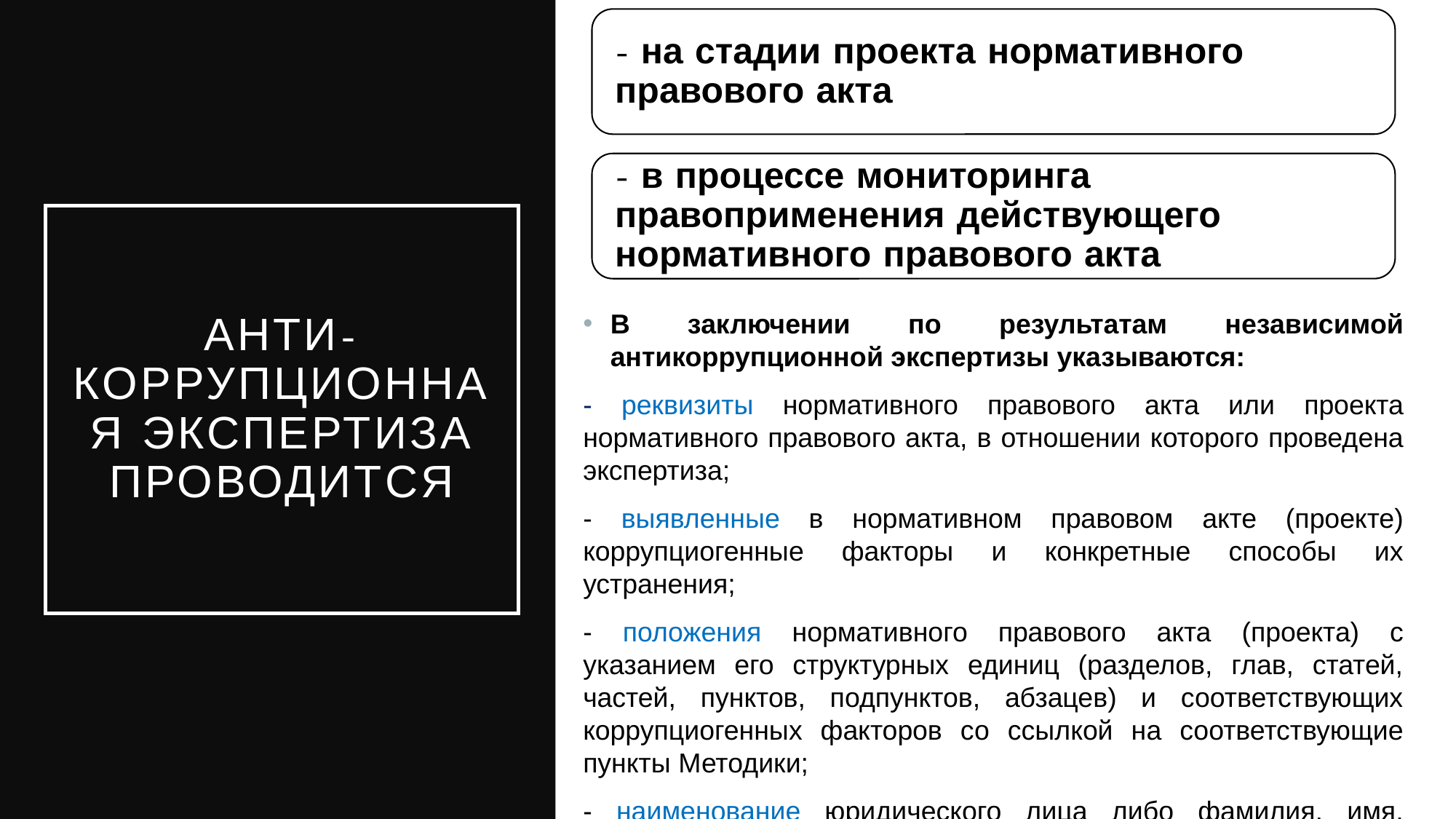

- на стадии проекта нормативного правового акта
- в процессе мониторинга правоприменения действующего нормативного правового акта
# Анти- коррупционная экспертиза проводится
В заключении по результатам независимой антикоррупционной экспертизы указываются:
- реквизиты нормативного правового акта или проекта нормативного правового акта, в отношении которого проведена экспертиза;
- выявленные в нормативном правовом акте (проекте) коррупциогенные факторы и конкретные способы их устранения;
- положения нормативного правового акта (проекта) с указанием его структурных единиц (разделов, глав, статей, частей, пунктов, подпунктов, абзацев) и соответствующих коррупциогенных факторов со ссылкой на соответствующие пункты Методики;
- наименование юридического лица либо фамилия, имя, отчество независимого эксперта; реквизиты свидетельства об аккредитации.